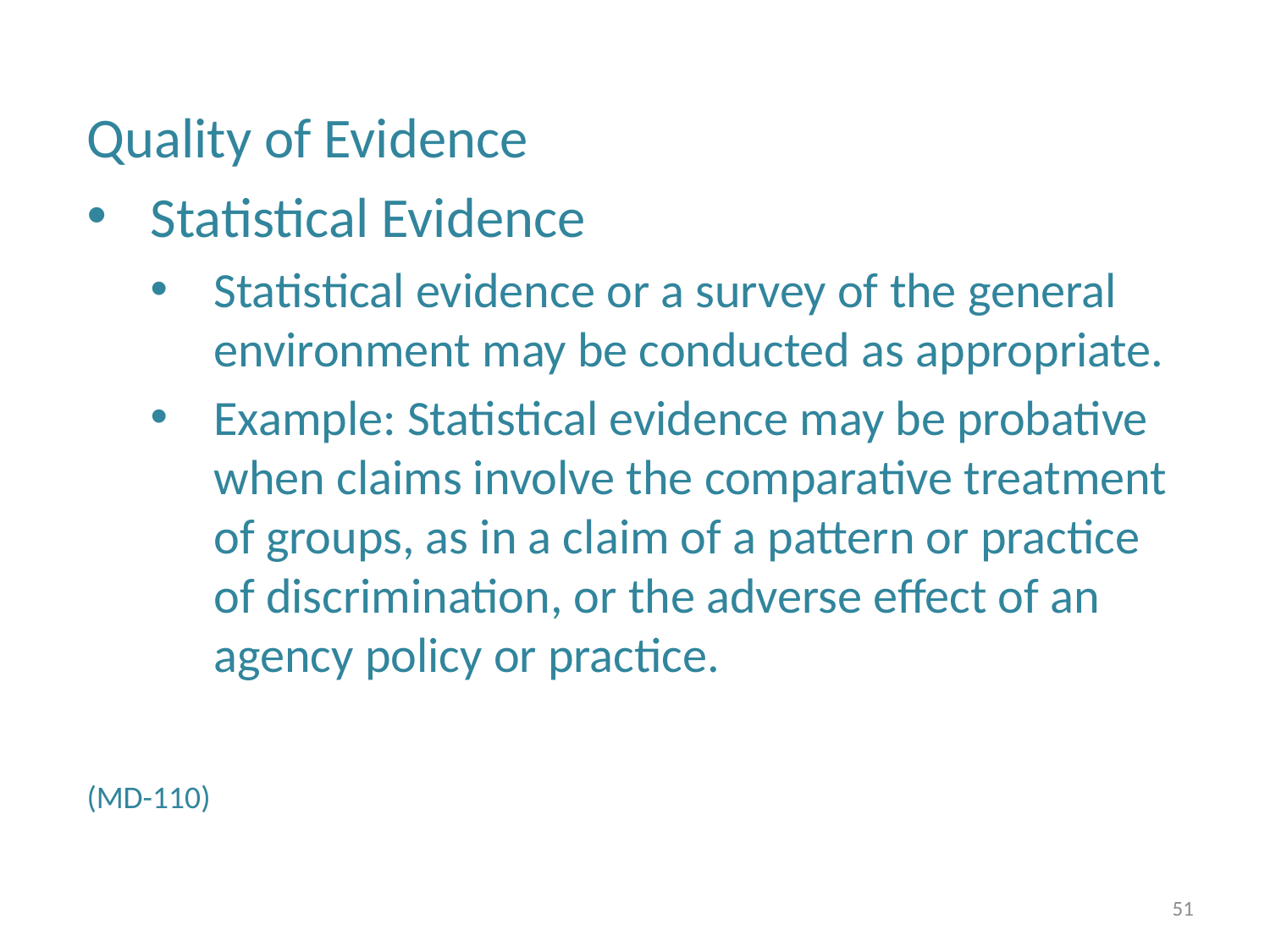

Quality of Evidence
Statistical Evidence
Statistical evidence or a survey of the general environment may be conducted as appropriate.
Example: Statistical evidence may be probative when claims involve the comparative treatment of groups, as in a claim of a pattern or practice of discrimination, or the adverse effect of an agency policy or practice.

(MD-110)
51